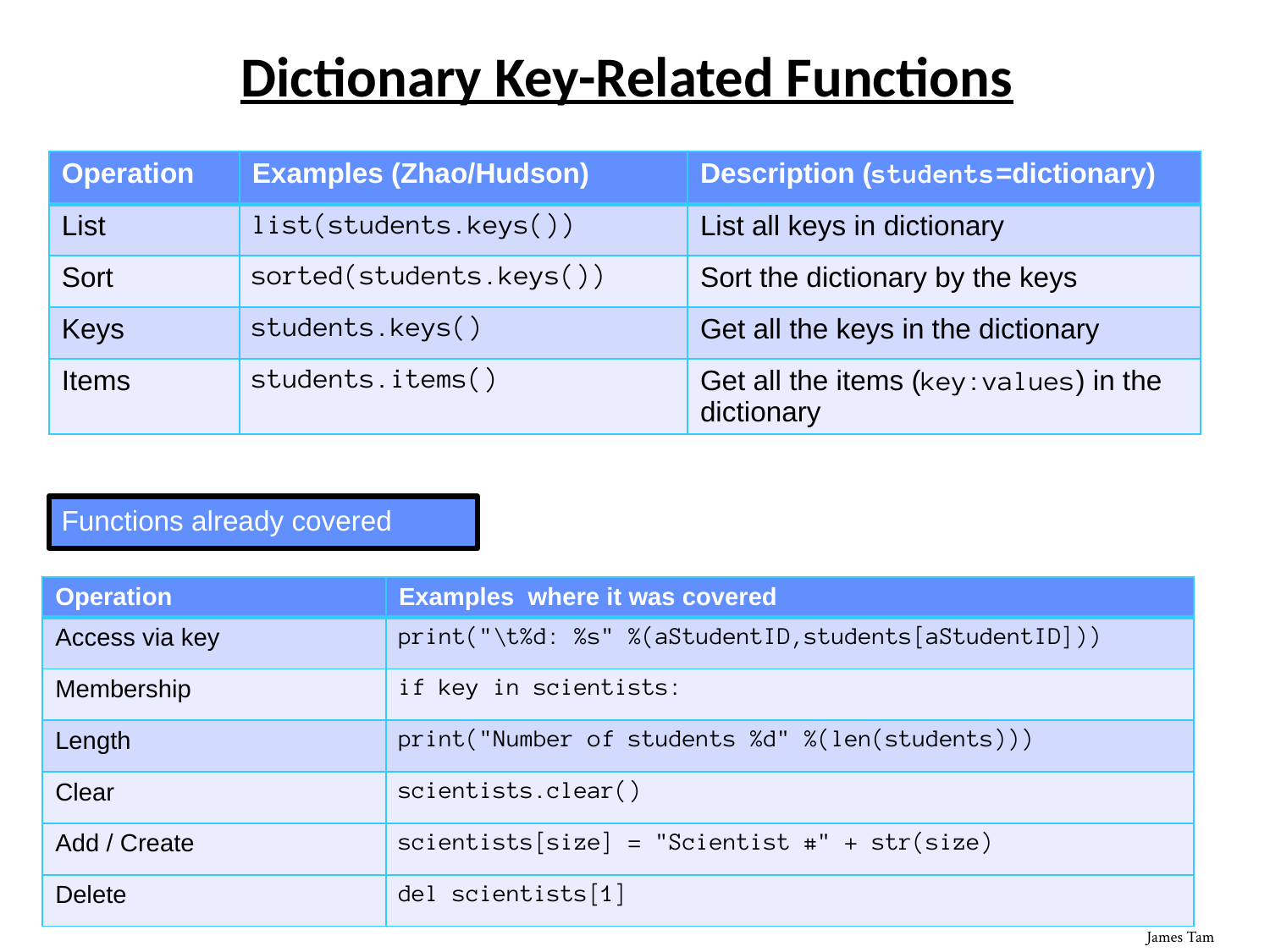

# Dictionary Key-Related Functions
| Operation | Examples (Zhao/Hudson) | Description (students=dictionary) |
| --- | --- | --- |
| List | list(students.keys()) | List all keys in dictionary |
| Sort | sorted(students.keys()) | Sort the dictionary by the keys |
| Keys | students.keys() | Get all the keys in the dictionary |
| Items | students.items() | Get all the items (key:values) in the dictionary |
Functions already covered
| Operation | Examples where it was covered |
| --- | --- |
| Access via key | print("\t%d: %s" %(aStudentID,students[aStudentID])) |
| Membership | if key in scientists: |
| Length | print("Number of students %d" %(len(students))) |
| Clear | scientists.clear() |
| Add / Create | scientists[size] = "Scientist #" + str(size) |
| Delete | del scientists[1] |